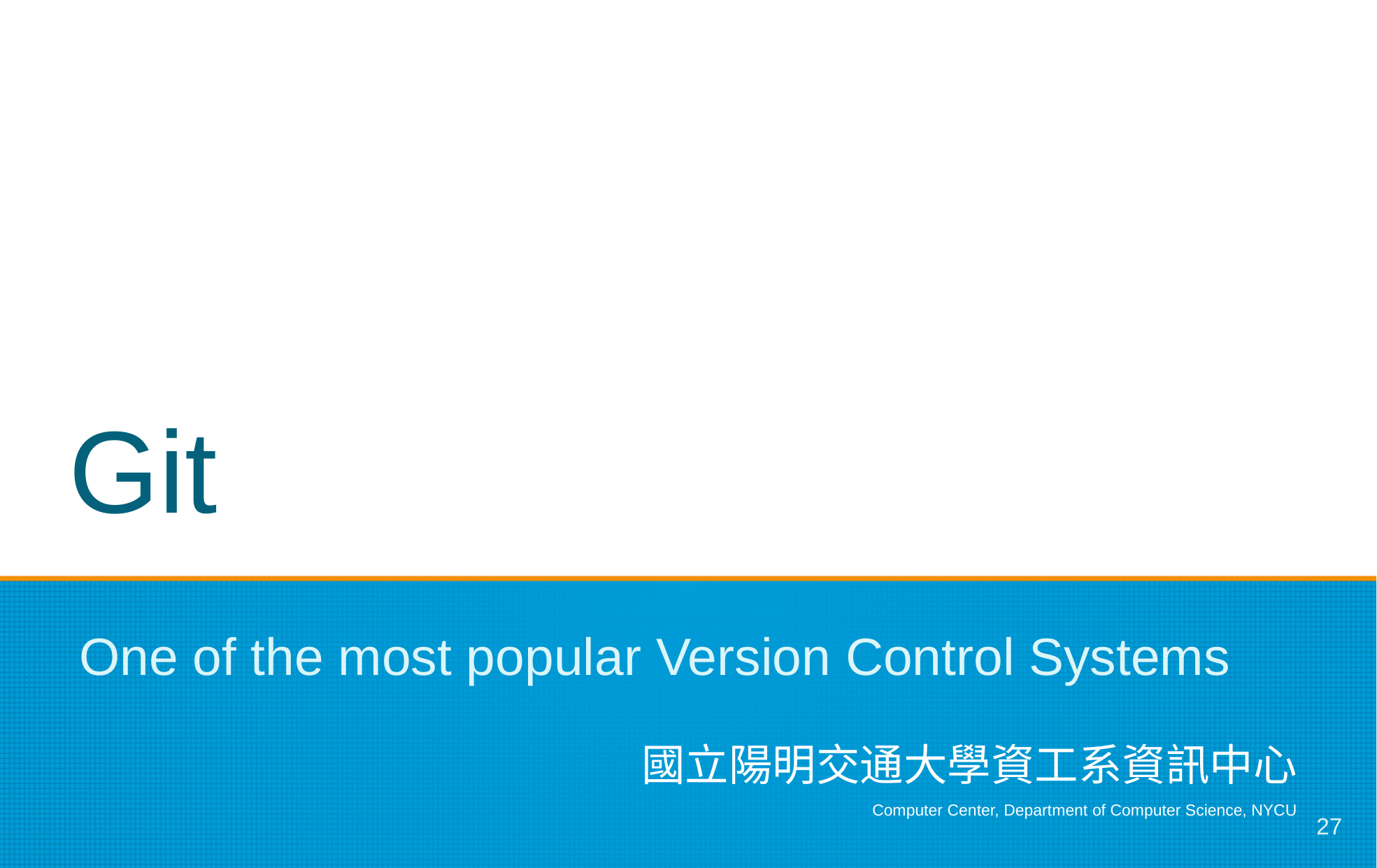

# Git

One of the most popular Version Control Systems
27